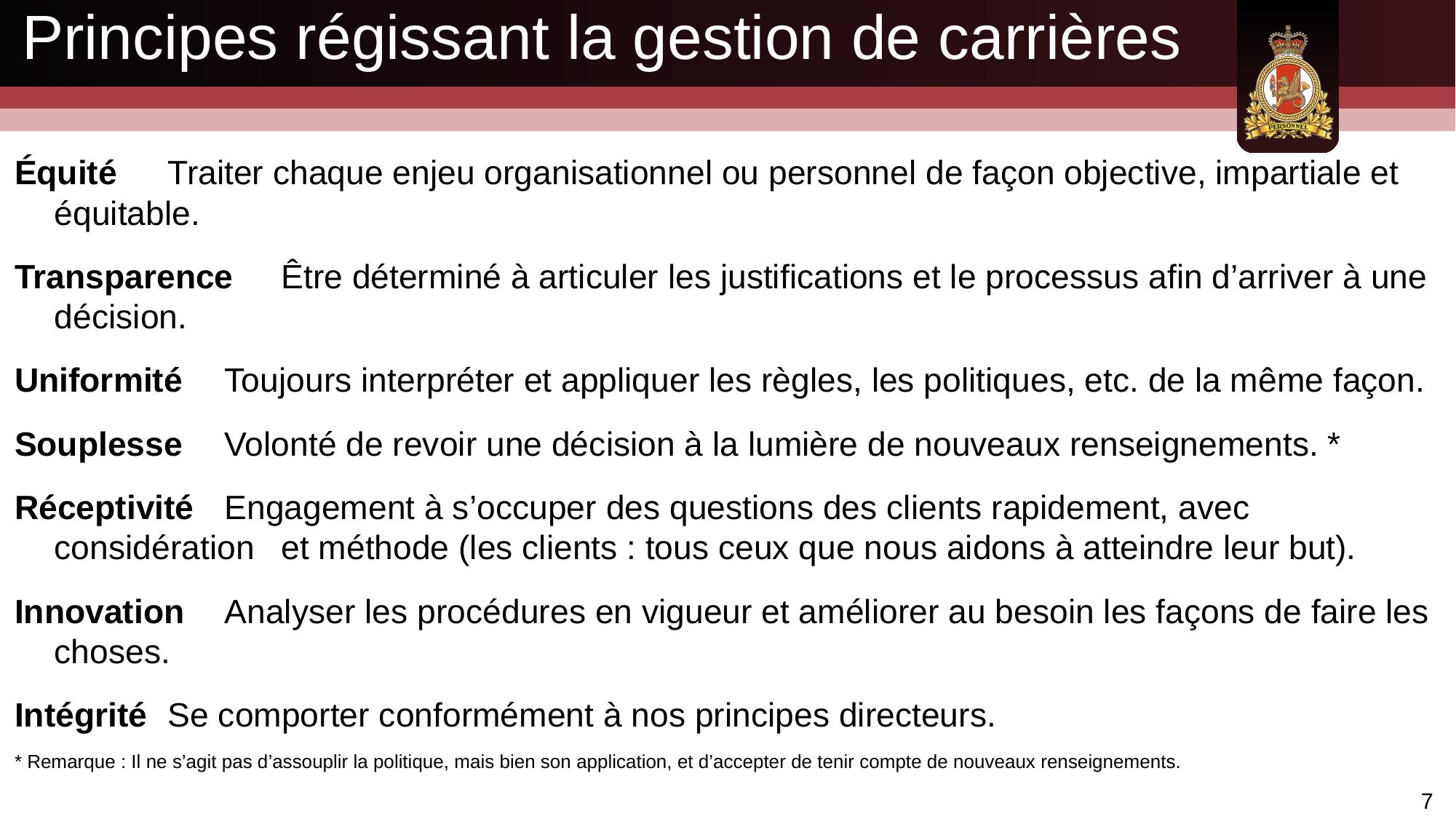

# Principes régissant la gestion de carrières
Équité		Traiter chaque enjeu organisationnel ou personnel de façon objective, impartiale et 		équitable.
Transparence	Être déterminé à articuler les justifications et le processus afin d’arriver à une 		décision.
Uniformité	Toujours interpréter et appliquer les règles, les politiques, etc. de la même façon.
Souplesse  	Volonté de revoir une décision à la lumière de nouveaux renseignements. *
Réceptivité 	Engagement à s’occuper des questions des clients rapidement, avec considération 		et méthode (les clients : tous ceux que nous aidons à atteindre leur but).
Innovation  	Analyser les procédures en vigueur et améliorer au besoin les façons de faire les 		choses.
Intégrité  		Se comporter conformément à nos principes directeurs.
* Remarque : Il ne s’agit pas d’assouplir la politique, mais bien son application, et d’accepter de tenir compte de nouveaux renseignements.

7